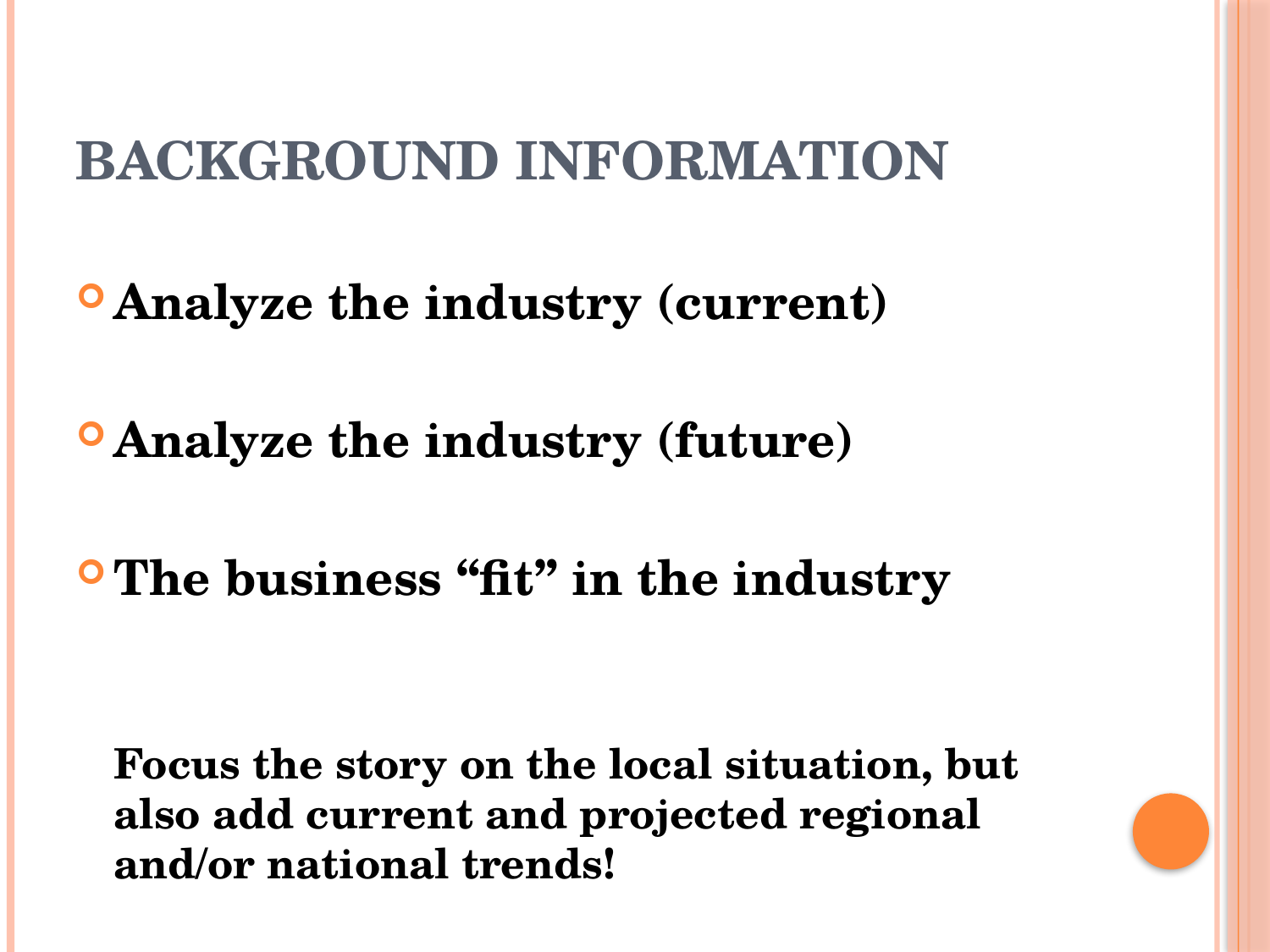

# Background Information
Analyze the industry (current)

Analyze the industry (future)

The business “fit” in the industry

	Focus the story on the local situation, but also add current and projected regional and/or national trends!